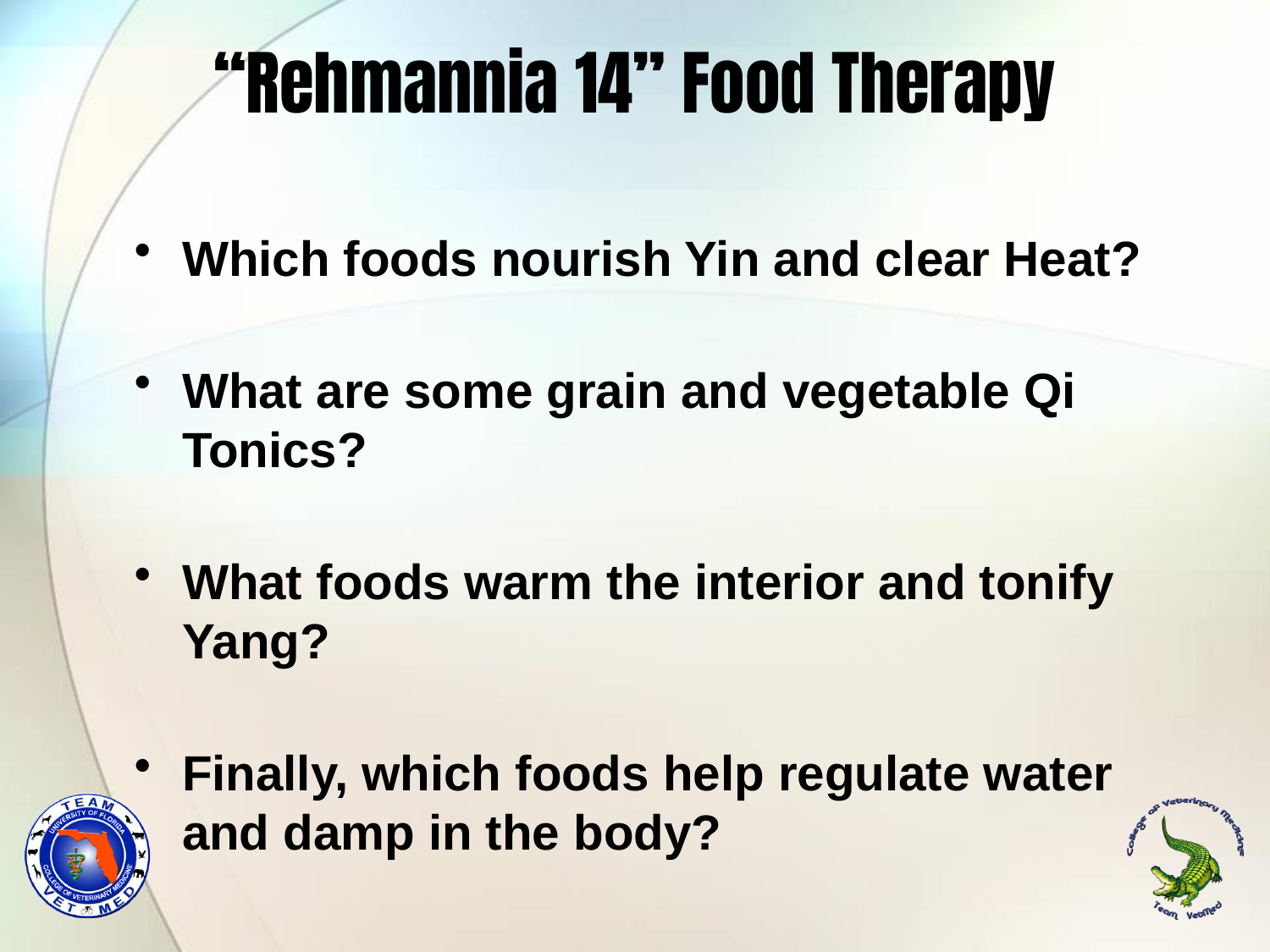

# “Rehmannia 14” Food Therapy
Which foods nourish Yin and clear Heat?

What are some grain and vegetable Qi Tonics?

What foods warm the interior and tonify Yang?

Finally, which foods help regulate water and damp in the body?